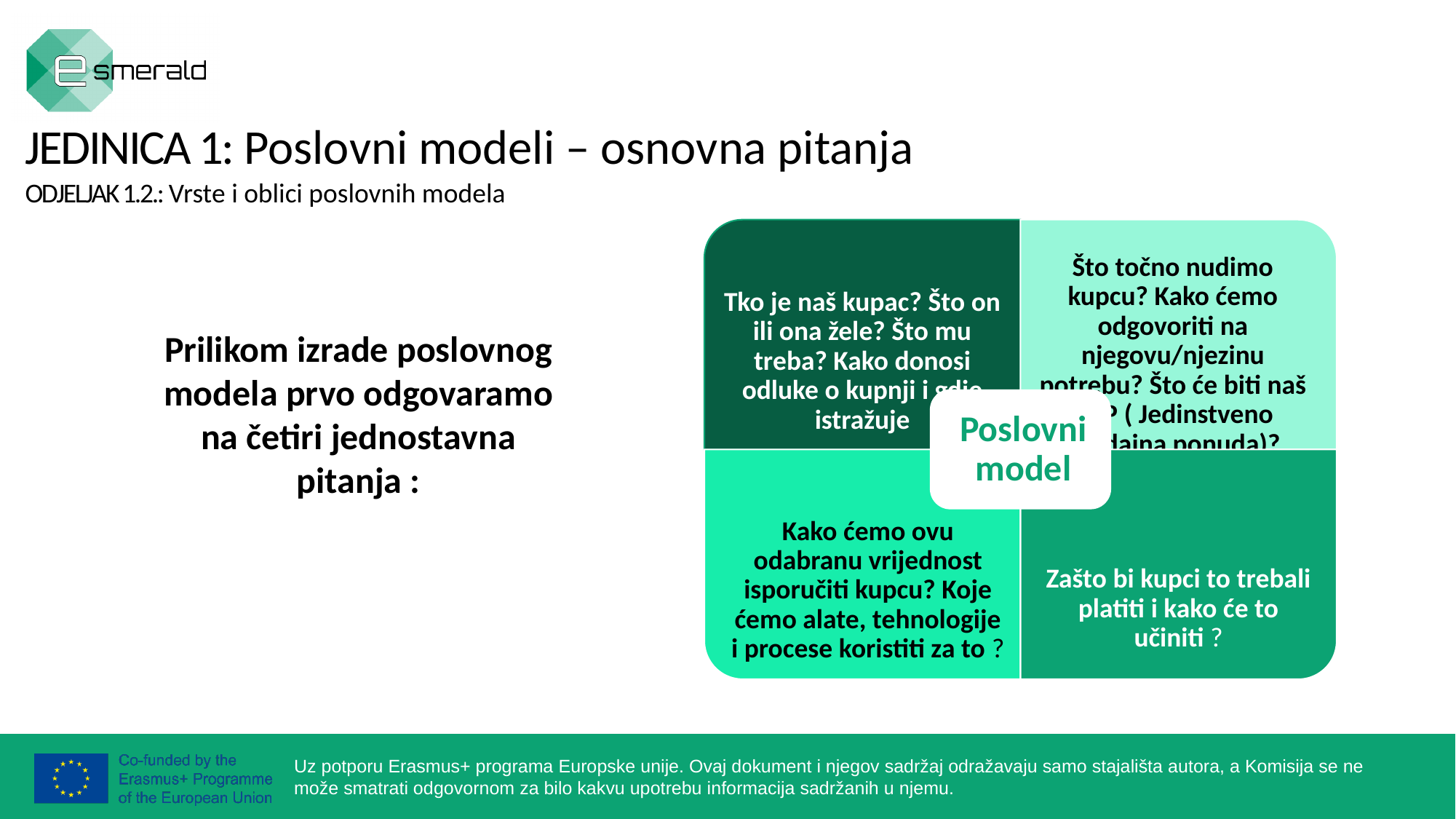

JEDINICA 1: Poslovni modeli – osnovna pitanja
ODJELJAK 1.2.: Vrste i oblici poslovnih modela

Tko je naš kupac? Što on ili ona žele? Što mu treba? Kako donosi odluke o kupnji i gdje istražuje

Što točno nudimo kupcu? Kako ćemo odgovoriti na njegovu/njezinu potrebu? Što će biti naš USP ( Jedinstveno Prodajna ponuda)?
Kako ćemo ovu odabranu vrijednost isporučiti kupcu? Koje ćemo alate, tehnologije i procese koristiti za to ?
Zašto bi kupci to trebali platiti i kako će to učiniti ?
Poslovni model
Prilikom izrade poslovnog modela prvo odgovaramo na četiri jednostavna pitanja :